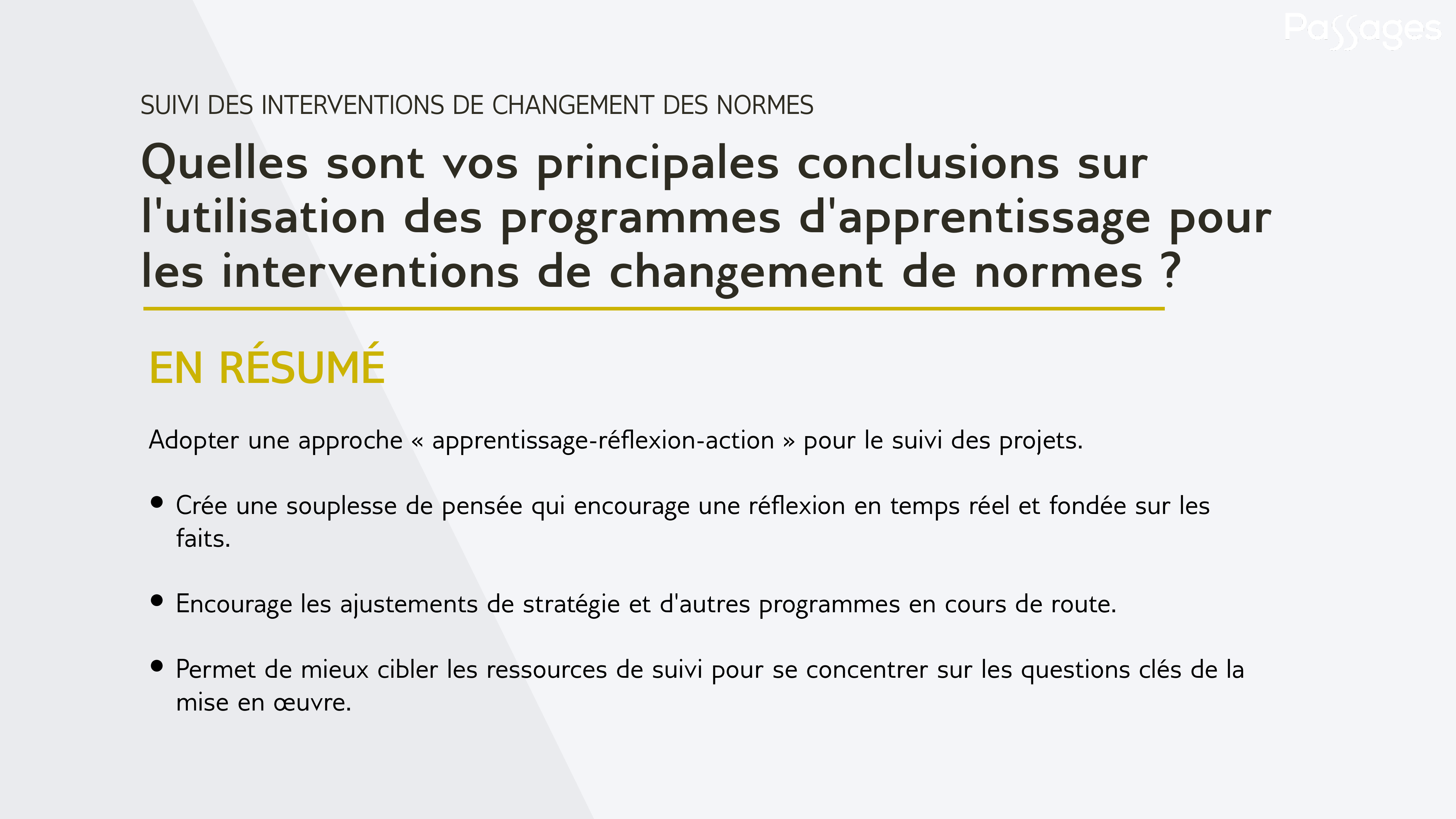

SUIVI DES INTERVENTIONS DE CHANGEMENT DES NORMES
Quelles sont vos principales conclusions sur l'utilisation des programmes d'apprentissage pour les interventions de changement de normes ?
EN RÉSUMÉ

Adopter une approche « apprentissage-réflexion-action » pour le suivi des projets.

Crée une souplesse de pensée qui encourage une réflexion en temps réel et fondée sur les faits.

Encourage les ajustements de stratégie et d'autres programmes en cours de route.

Permet de mieux cibler les ressources de suivi pour se concentrer sur les questions clés de la mise en œuvre.